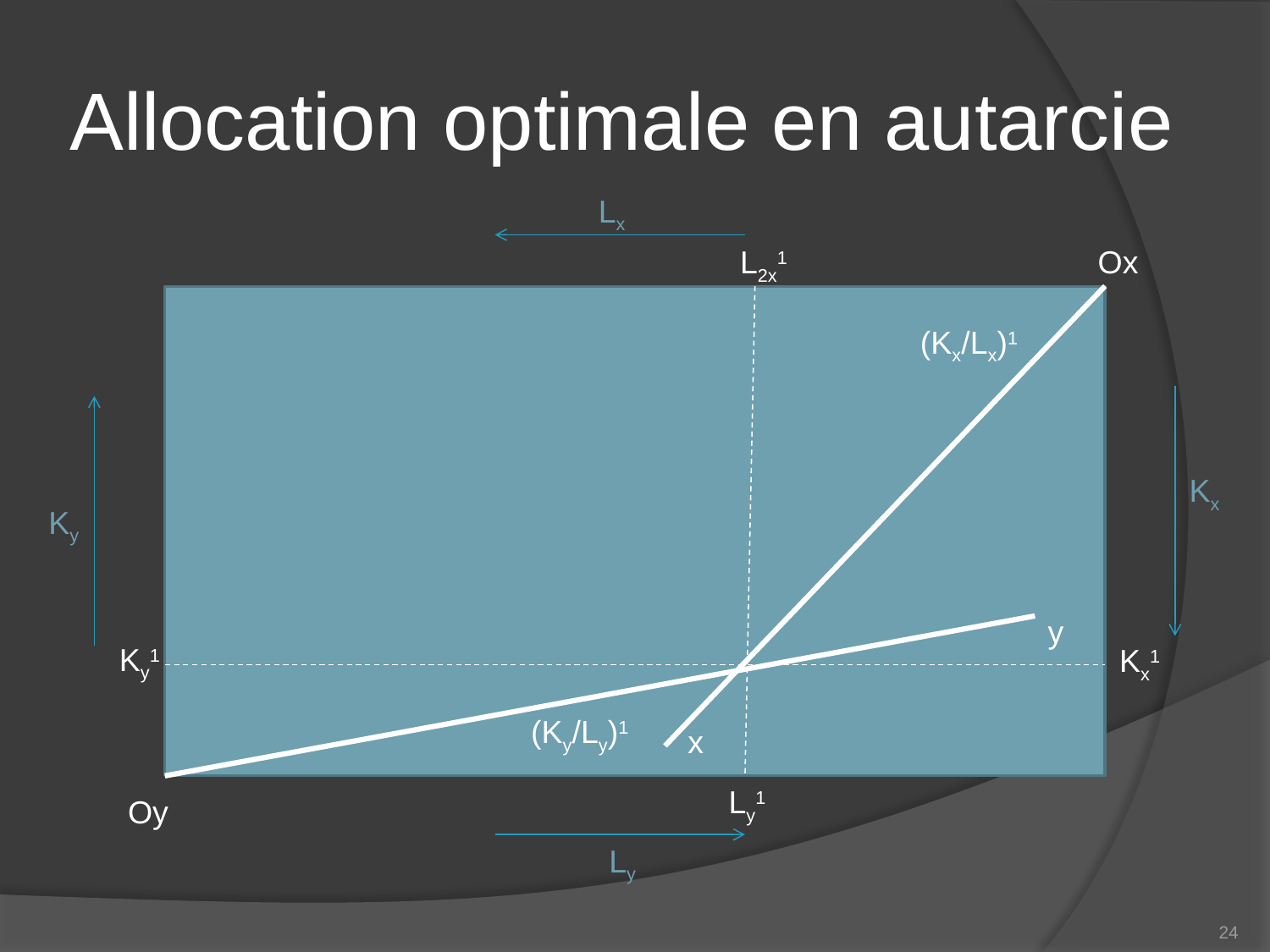

# Allocation optimale en autarcie
Lx
L2x1
Ox

(Kx/Lx)1
Kx
Ky
y
Ky1
Kx1
(Ky/Ly)1
x
Ly1
Oy
Ly
24